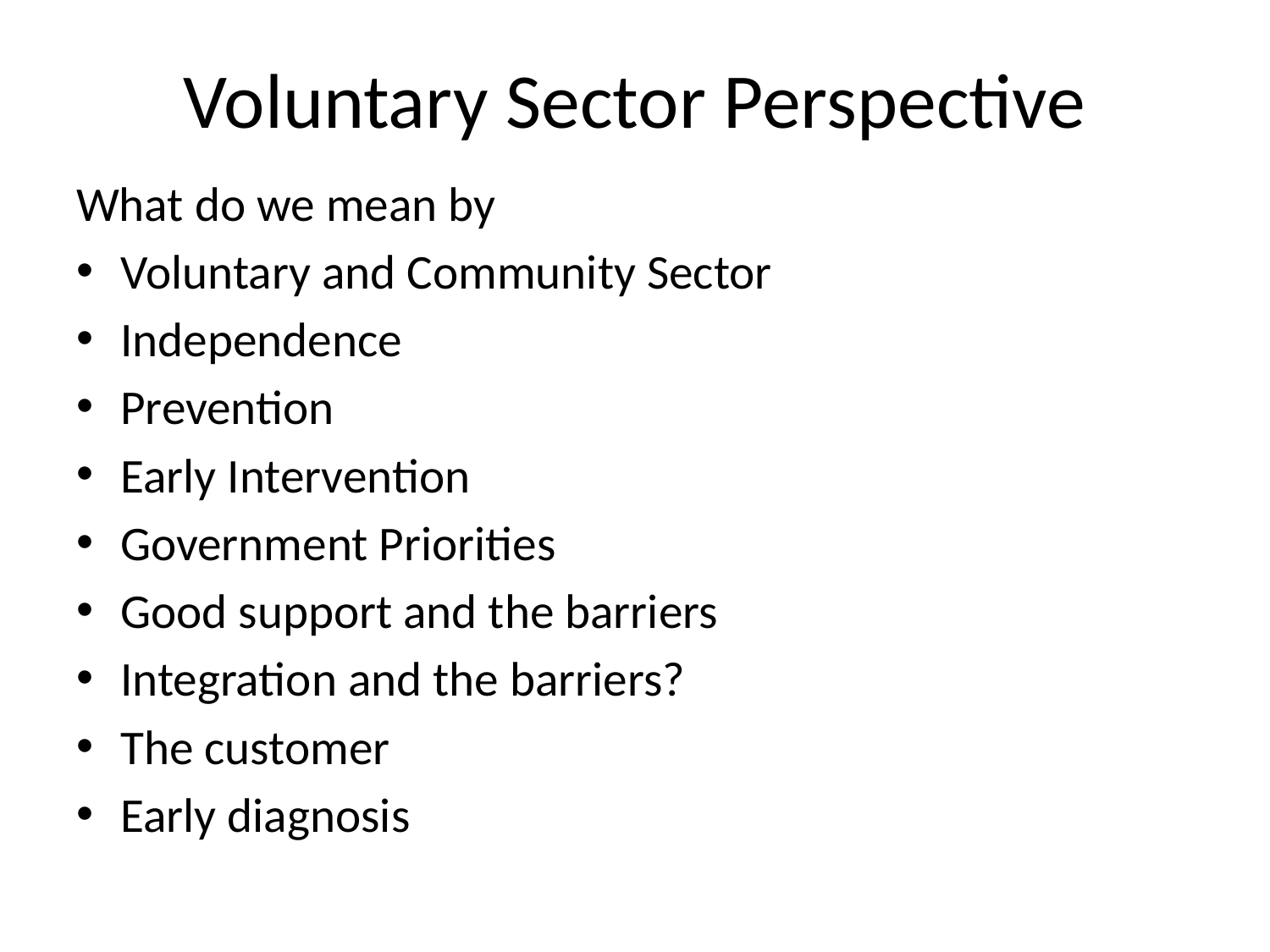

# Voluntary Sector Perspective
What do we mean by
Voluntary and Community Sector
Independence
Prevention
Early Intervention
Government Priorities
Good support and the barriers
Integration and the barriers?
The customer
Early diagnosis